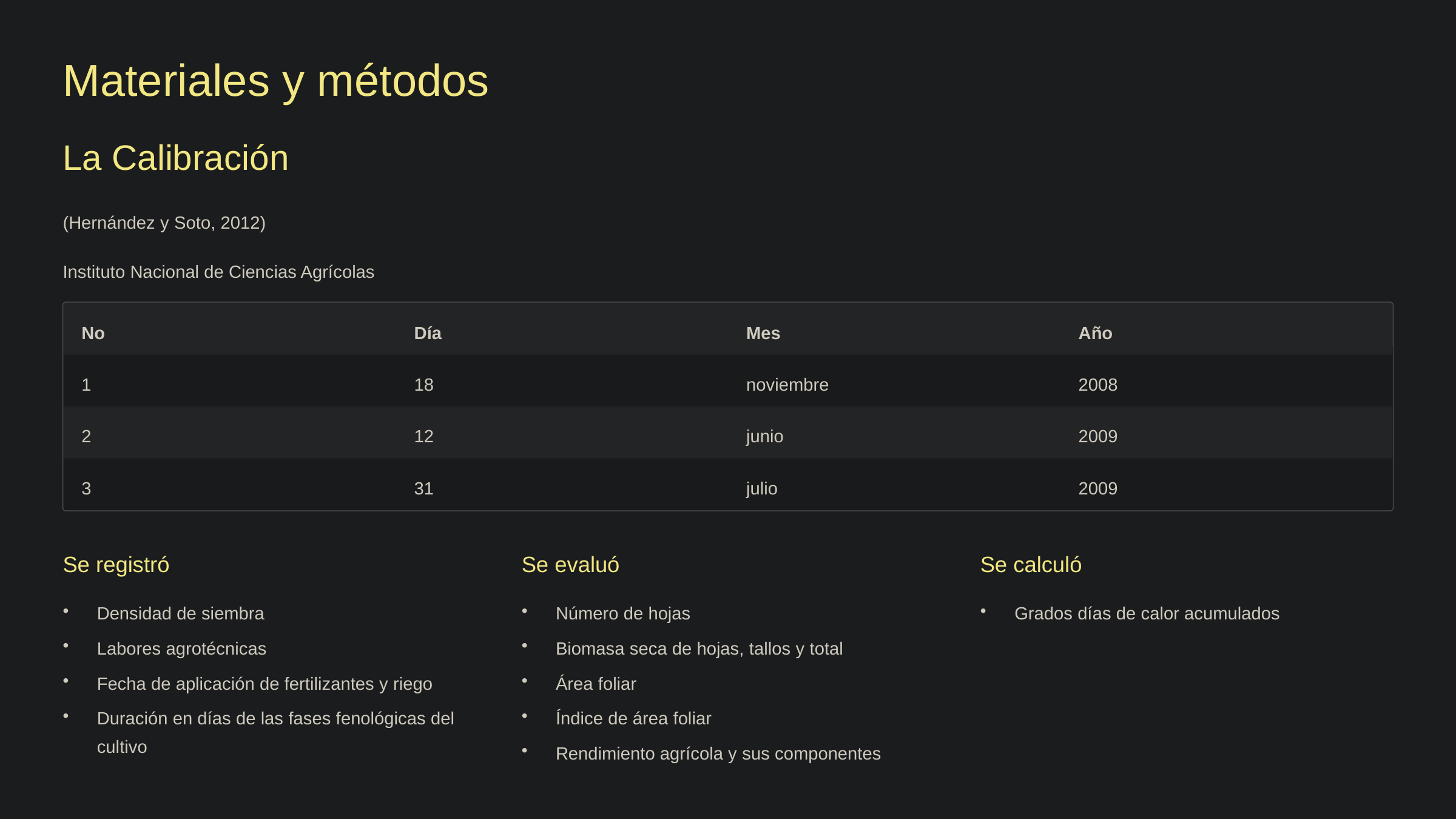

Materiales y métodos
La Calibración
(Hernández y Soto, 2012)
Instituto Nacional de Ciencias Agrícolas

No
Día
Mes
Año

1
18
noviembre
2008

2
12
junio
2009

3
31
julio
2009
Se registró
Se evaluó
Se calculó
Densidad de siembra
Número de hojas
Grados días de calor acumulados
Labores agrotécnicas
Biomasa seca de hojas, tallos y total
Fecha de aplicación de fertilizantes y riego
Área foliar
Duración en días de las fases fenológicas del cultivo
Índice de área foliar
Rendimiento agrícola y sus componentes